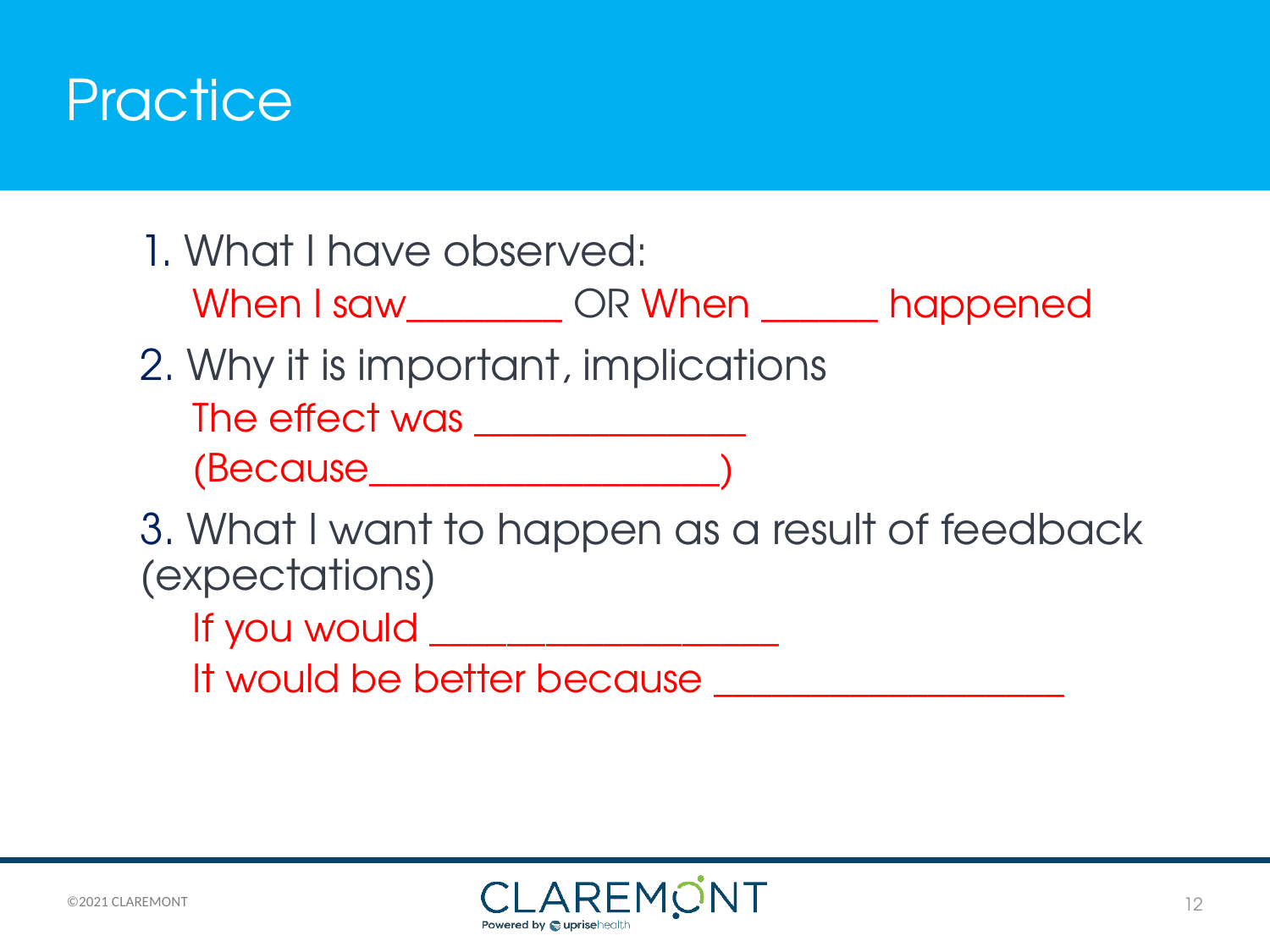

# Practice
1. What I have observed:
	When I saw________ OR When ______ happened
2. Why it is important, implications
	The effect was ______________
	(Because__________________)
3. What I want to happen as a result of feedback 	(expectations)
	If you would __________________
	It would be better because __________________
12